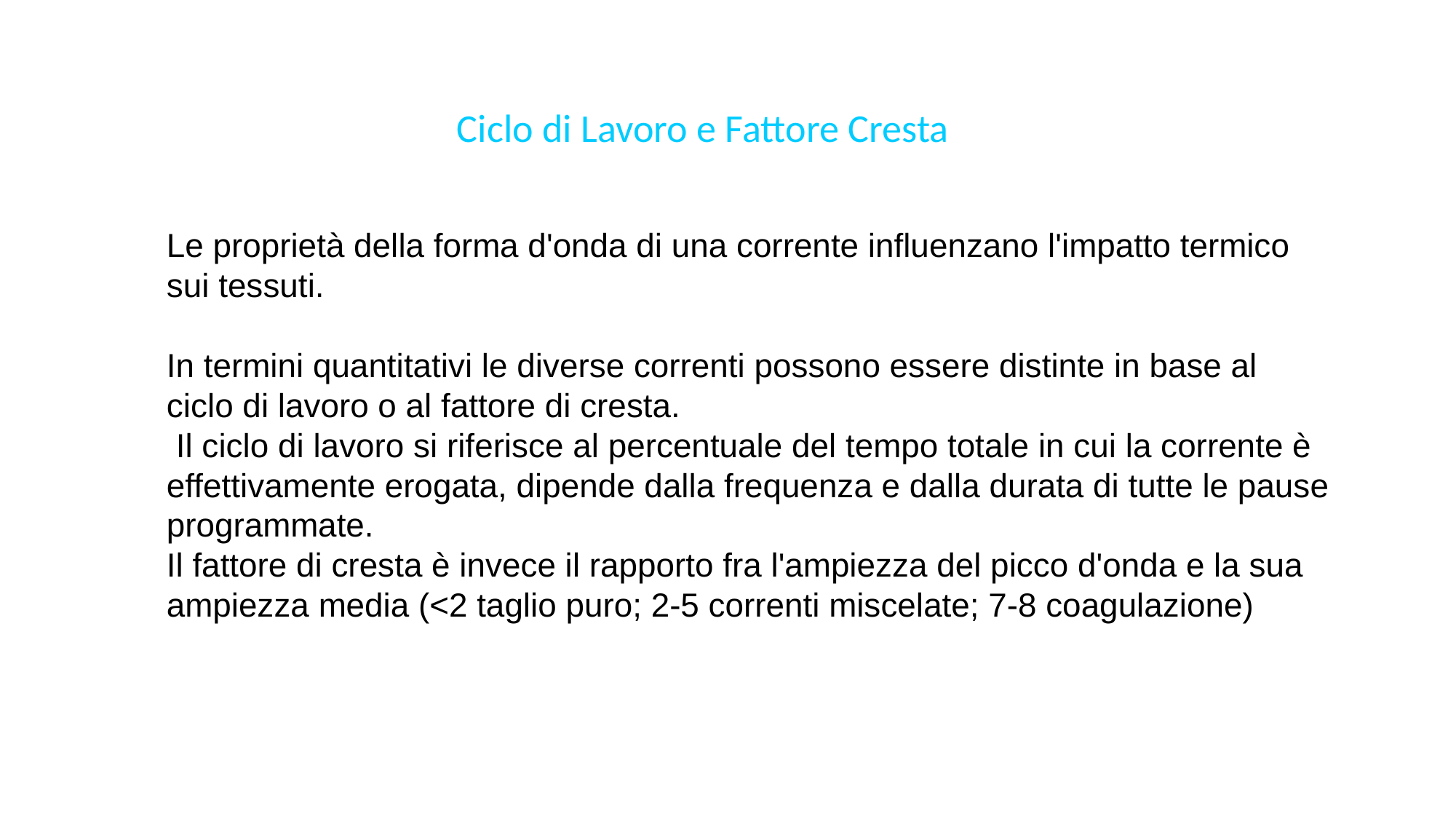

Ciclo di Lavoro e Fattore Cresta
Le proprietà della forma d'onda di una corrente influenzano l'impatto termico sui tessuti.

In termini quantitativi le diverse correnti possono essere distinte in base al ciclo di lavoro o al fattore di cresta.
 Il ciclo di lavoro si riferisce al percentuale del tempo totale in cui la corrente è effettivamente erogata, dipende dalla frequenza e dalla durata di tutte le pause programmate.
Il fattore di cresta è invece il rapporto fra l'ampiezza del picco d'onda e la sua ampiezza media (<2 taglio puro; 2-5 correnti miscelate; 7-8 coagulazione)